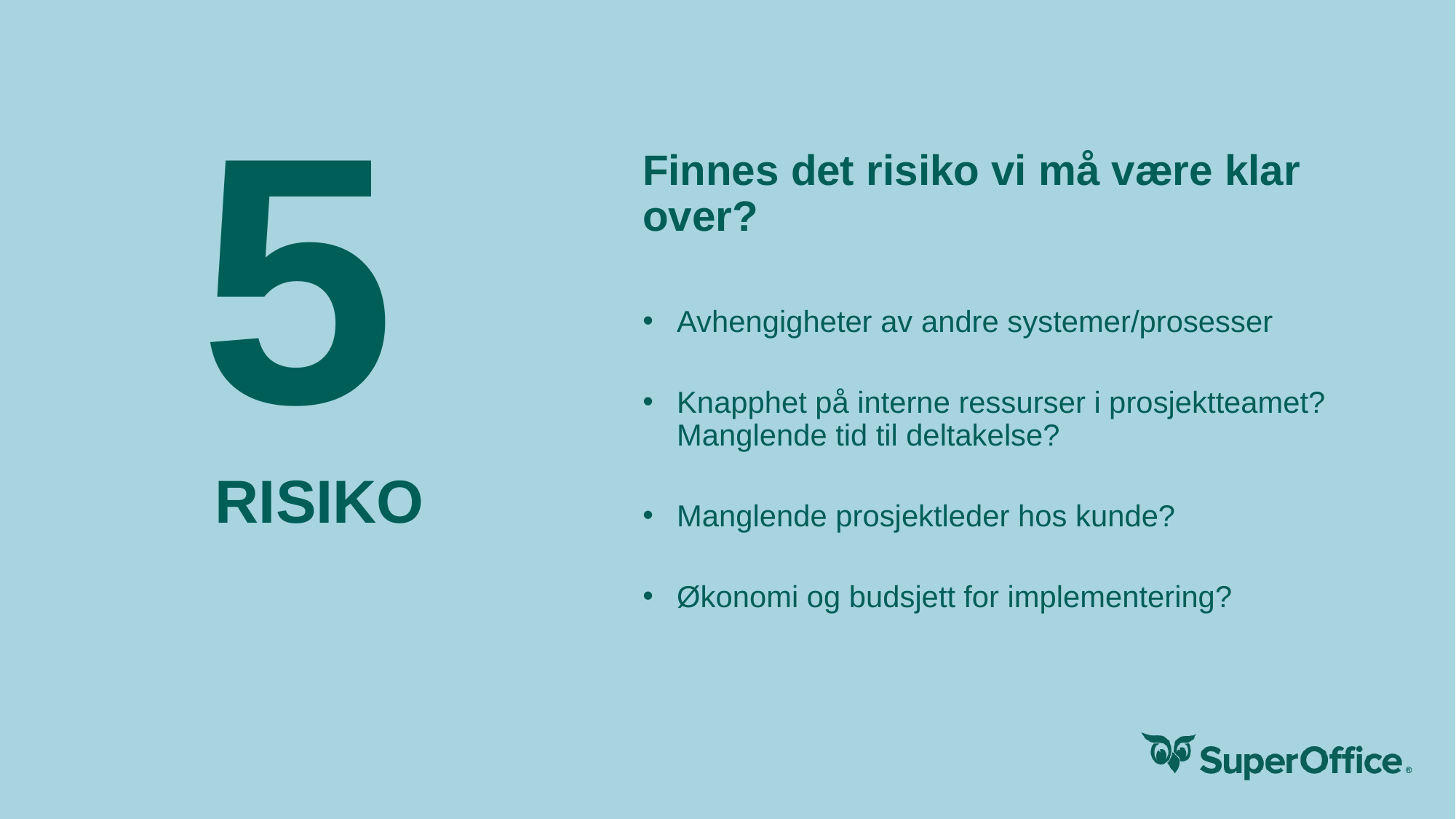

# 5
Finnes det risiko vi må være klar over?
Avhengigheter av andre systemer/prosesser
Knapphet på interne ressurser i prosjektteamet? Manglende tid til deltakelse?
Manglende prosjektleder hos kunde?
Økonomi og budsjett for implementering?

RISIKO